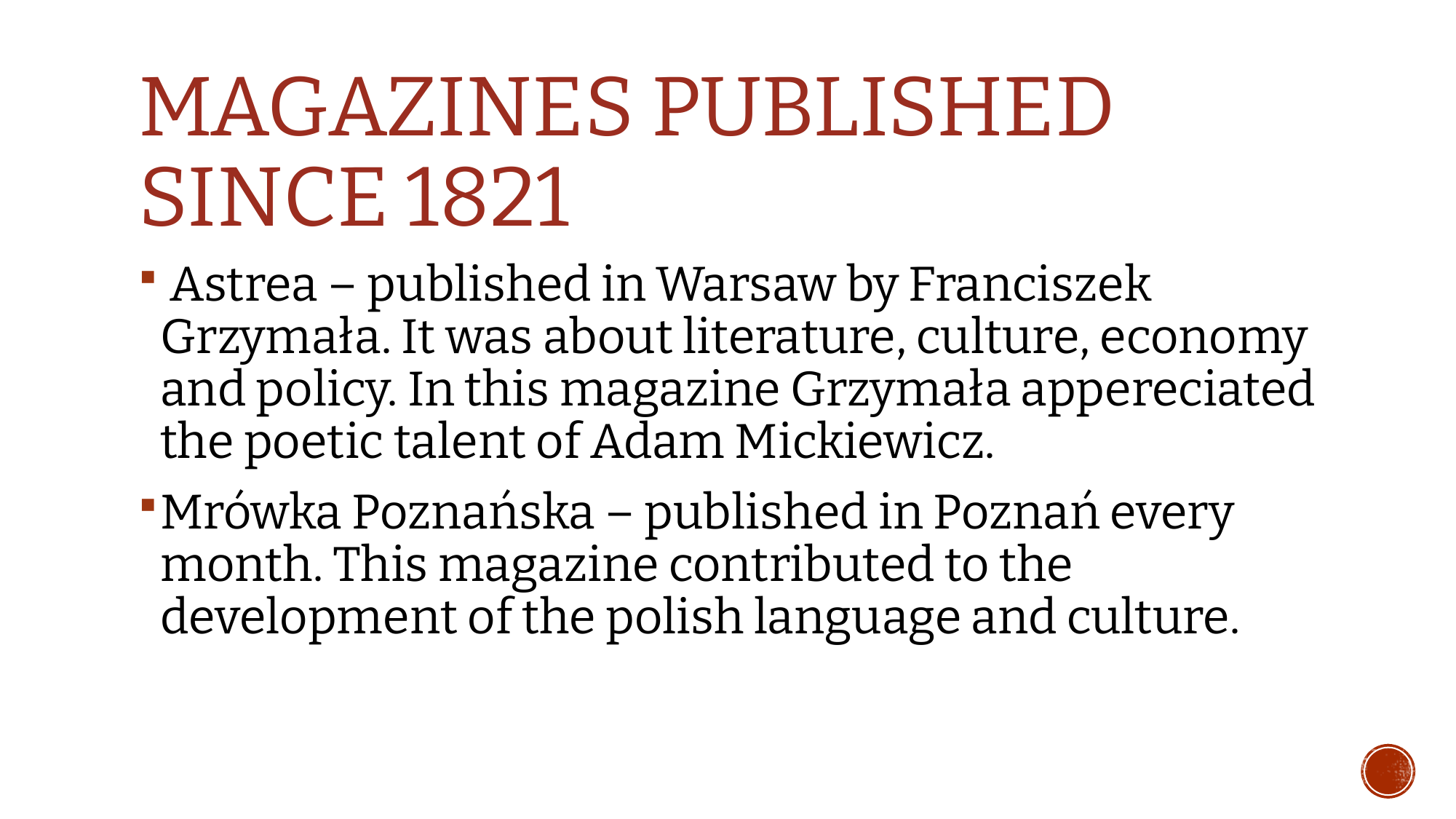

# Magazines published since 1821
 Astrea – published in Warsaw by Franciszek Grzymała. It was about literature, culture, economy and policy. In this magazine Grzymała appereciated the poetic talent of Adam Mickiewicz.
Mrówka Poznańska – published in Poznań every month. This magazine contributed to the development of the polish language and culture.